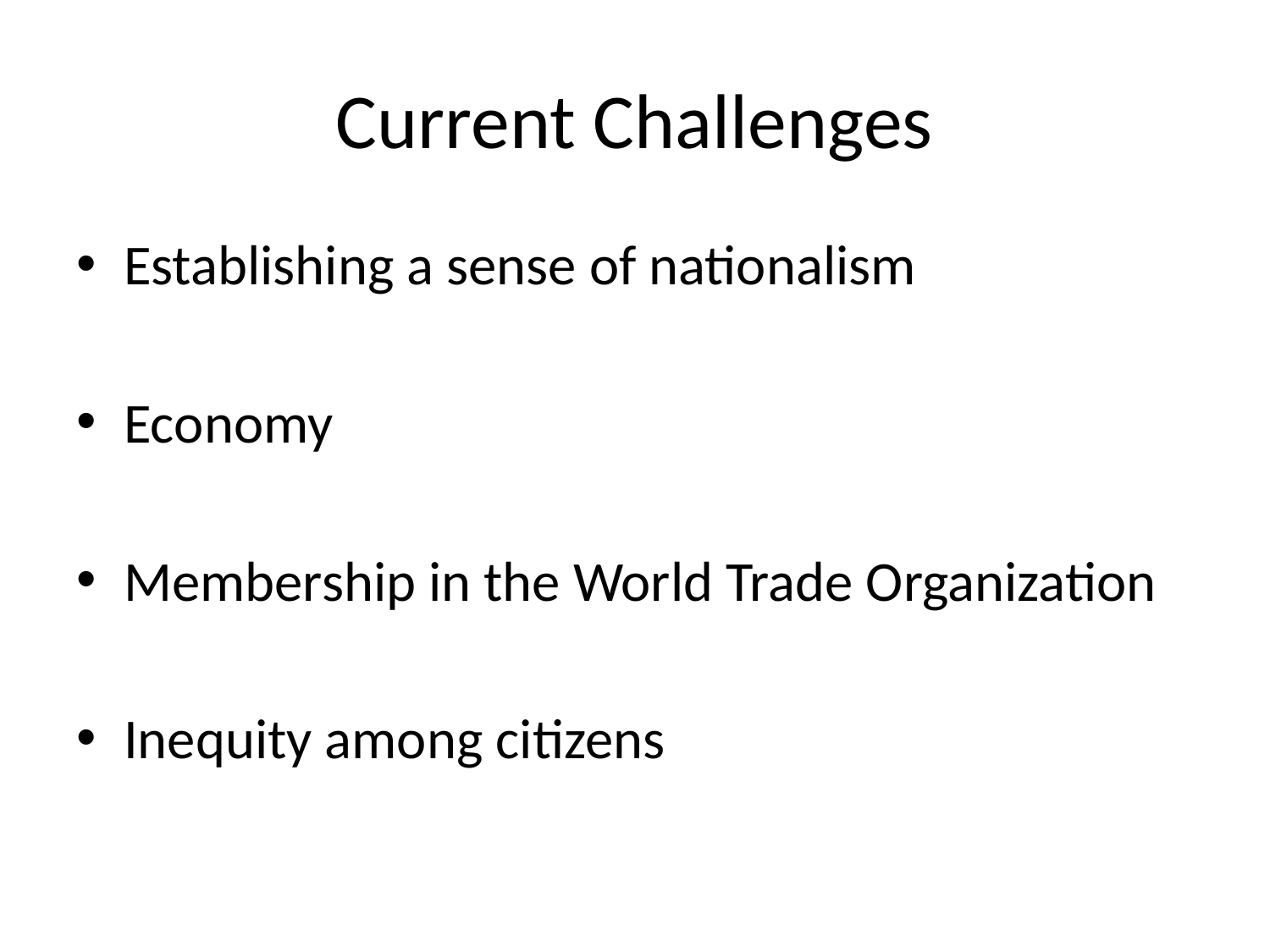

# Current Challenges
Establishing a sense of nationalism

Economy

Membership in the World Trade Organization

Inequity among citizens